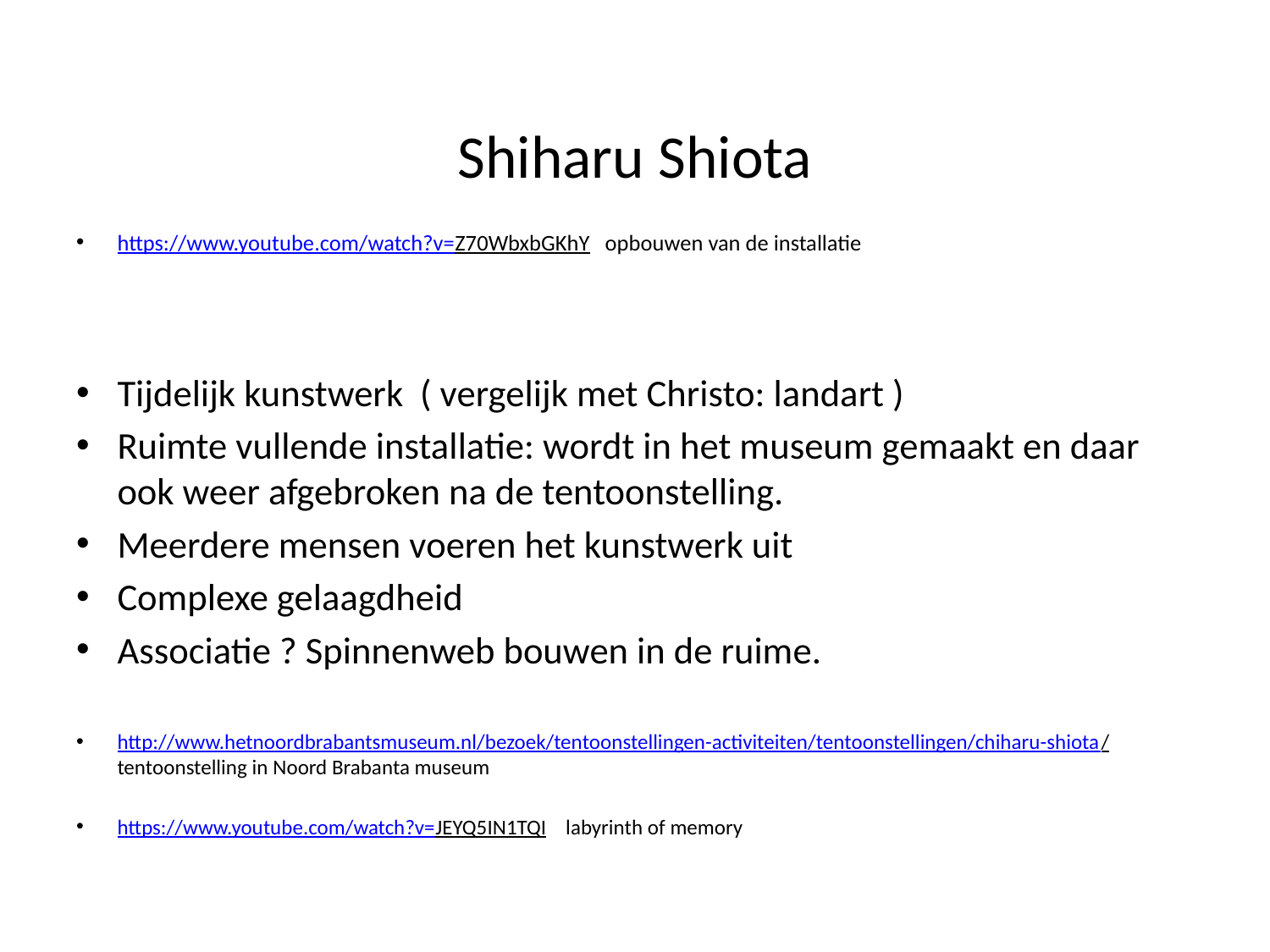

# Shiharu Shiota
https://www.youtube.com/watch?v=Z70WbxbGKhY   opbouwen van de installatie

Tijdelijk kunstwerk  ( vergelijk met Christo: landart )
Ruimte vullende installatie: wordt in het museum gemaakt en daar ook weer afgebroken na de tentoonstelling.
Meerdere mensen voeren het kunstwerk uit
Complexe gelaagdheid
Associatie ? Spinnenweb bouwen in de ruime.

http://www.hetnoordbrabantsmuseum.nl/bezoek/tentoonstellingen-activiteiten/tentoonstellingen/chiharu-shiota/   tentoonstelling in Noord Brabanta museum

https://www.youtube.com/watch?v=JEYQ5IN1TQI    labyrinth of memory